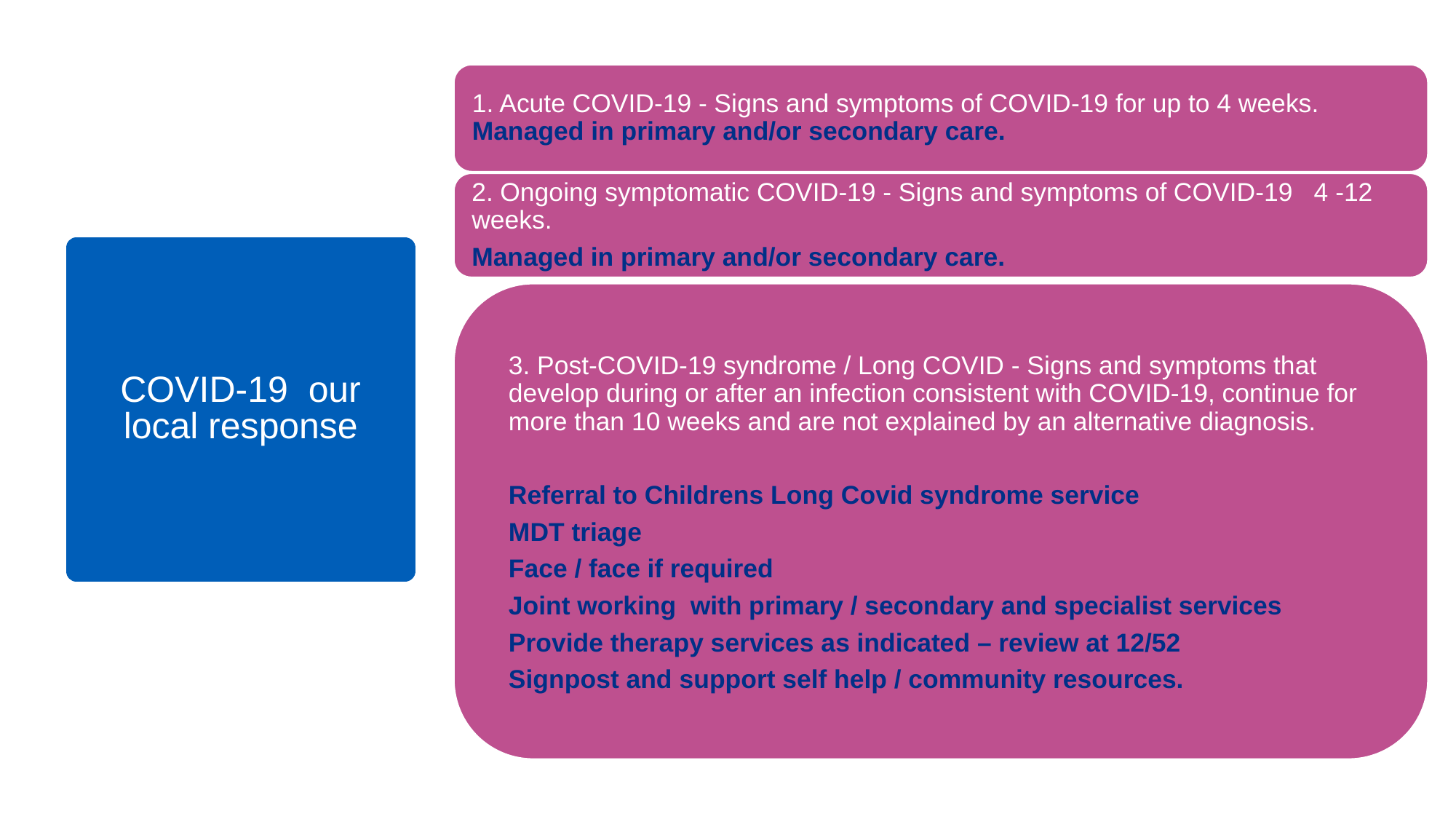

1. Acute COVID-19 - Signs and symptoms of COVID‑19 for up to 4 weeks. Managed in primary and/or secondary care.
2. Ongoing symptomatic COVID-19 - Signs and symptoms of COVID‑19   4 -12 weeks.
Managed in primary and/or secondary care.

3. Post-COVID-19 syndrome / Long COVID - Signs and symptoms that develop during or after an infection consistent with COVID‑19, continue for more than 10 weeks and are not explained by an alternative diagnosis.

Referral to Childrens Long Covid syndrome service
MDT triage
Face / face if required
Joint working  with primary / secondary and specialist services
Provide therapy services as indicated – review at 12/52
Signpost and support self help / community resources.

# COVID-19  our local response